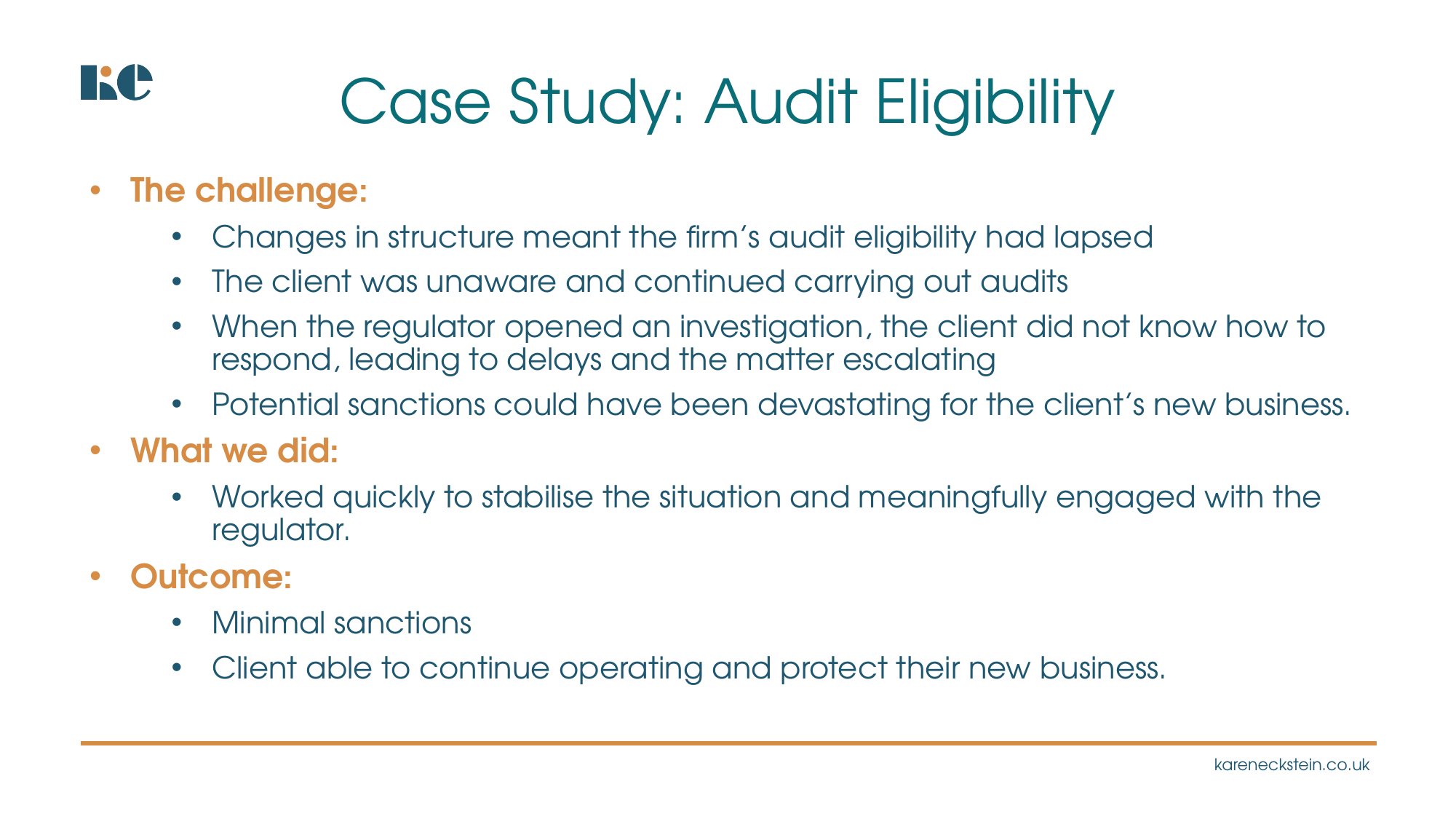

Case Study: Audit Eligibility
The challenge:
Changes in structure meant the firm’s audit eligibility had lapsed
The client was unaware and continued carrying out audits
When the regulator opened an investigation, the client did not know how to respond, leading to delays and the matter escalating
Potential sanctions could have been devastating for the client’s new business.
What we did:
Worked quickly to stabilise the situation and meaningfully engaged with the regulator.
Outcome:
Minimal sanctions
Client able to continue operating and protect their new business.